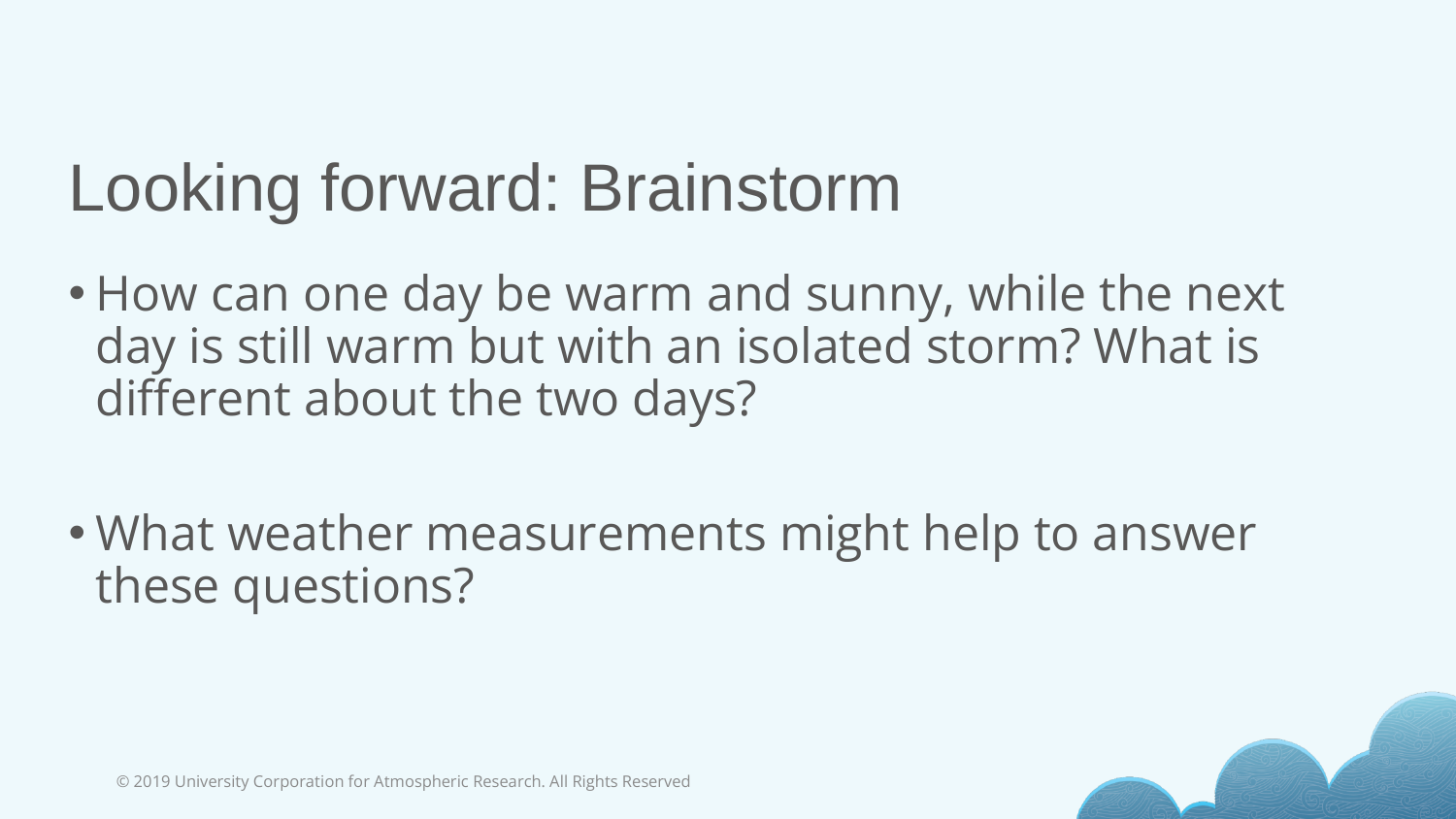

# Looking forward: Brainstorm
How can one day be warm and sunny, while the next day is still warm but with an isolated storm? What is different about the two days?

What weather measurements might help to answer these questions?

© 2019 University Corporation for Atmospheric Research. All Rights Reserved